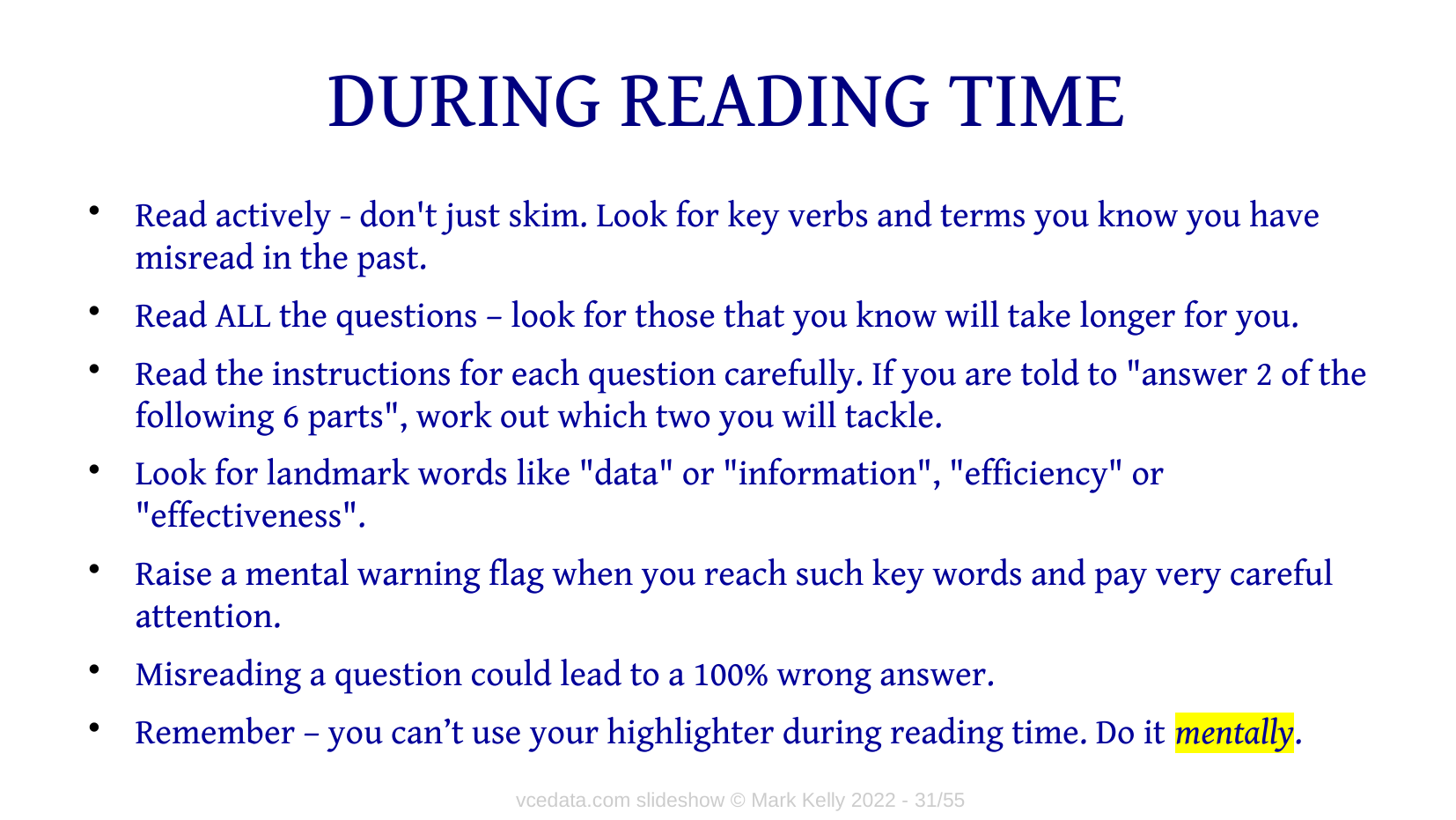

# DURING READING TIME
Read actively - don't just skim. Look for key verbs and terms you know you have misread in the past.
Read ALL the questions – look for those that you know will take longer for you.
Read the instructions for each question carefully. If you are told to "answer 2 of the following 6 parts", work out which two you will tackle.
Look for landmark words like "data" or "information", "efficiency" or "effectiveness".
Raise a mental warning flag when you reach such key words and pay very careful attention.
Misreading a question could lead to a 100% wrong answer.
Remember – you can’t use your highlighter during reading time. Do it mentally.

vcedata.com slideshow © Mark Kelly 2022 - 31/31